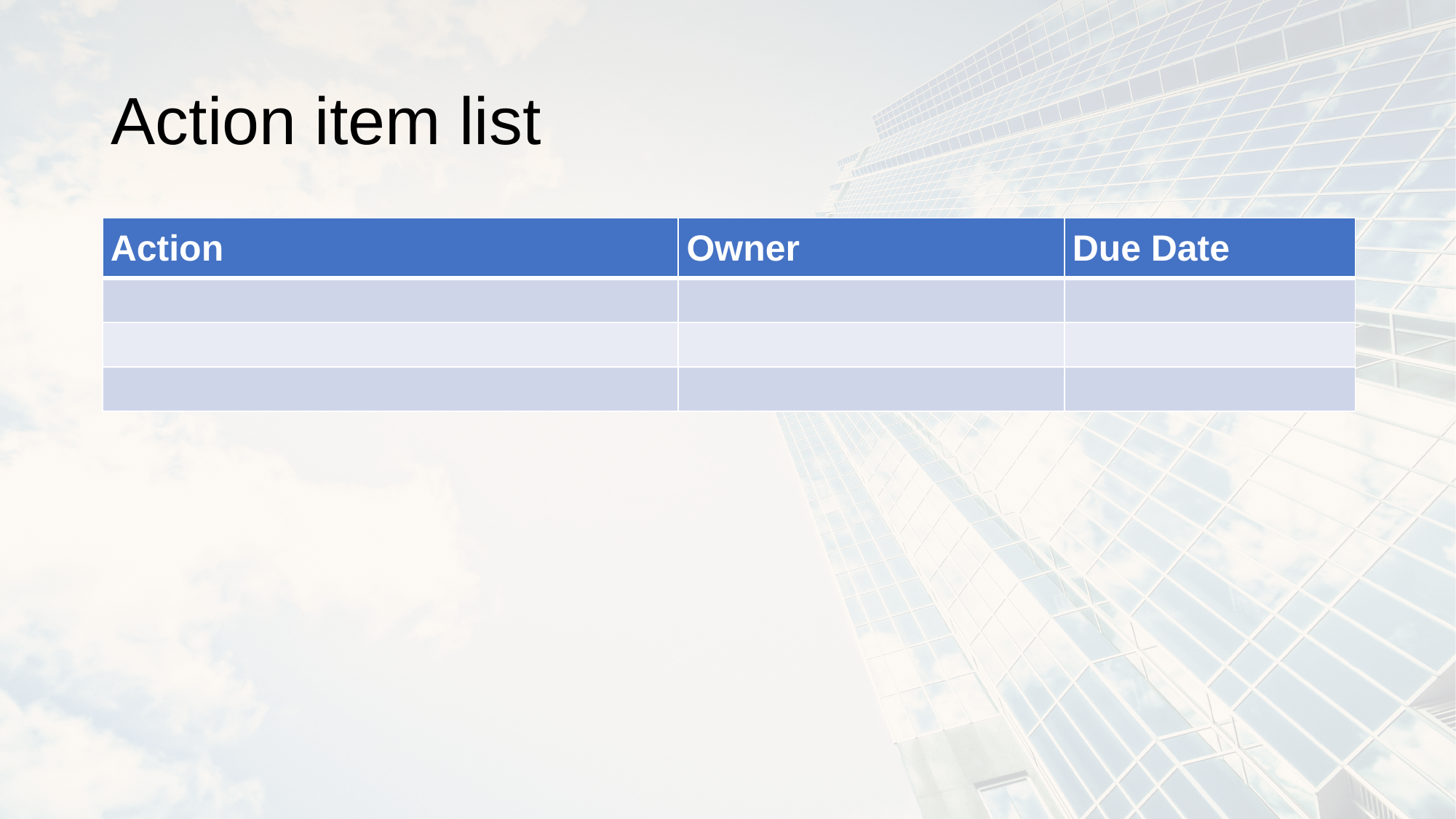

# Action item list
| Action | Owner | Due Date |
| --- | --- | --- |
|  |  |  |
|  |  |  |
|  |  |  |